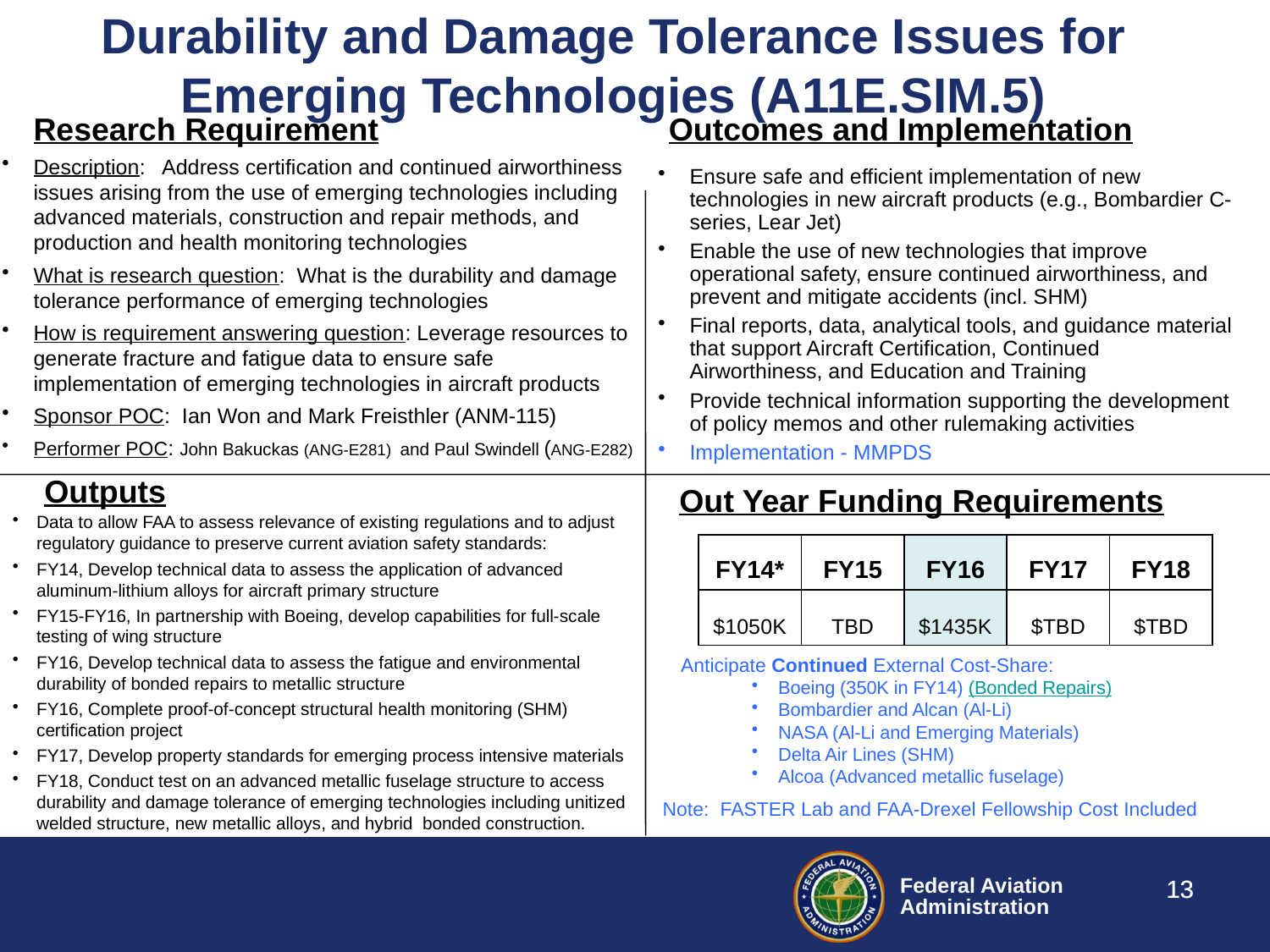

# Durability and Damage Tolerance Issues for Emerging Technologies (A11E.SIM.5)
Research Requirement
Outcomes and Implementation
Description:   Address certification and continued airworthiness issues arising from the use of emerging technologies including advanced materials, construction and repair methods, and production and health monitoring technologies
What is research question:  What is the durability and damage tolerance performance of emerging technologies
How is requirement answering question: Leverage resources to generate fracture and fatigue data to ensure safe implementation of emerging technologies in aircraft products
Sponsor POC:  Ian Won and Mark Freisthler (ANM-115)
Performer POC: John Bakuckas (ANG-E281)  and Paul Swindell (ANG-E282)
Ensure safe and efficient implementation of new technologies in new aircraft products (e.g., Bombardier C-series, Lear Jet)
Enable the use of new technologies that improve operational safety, ensure continued airworthiness, and prevent and mitigate accidents (incl. SHM)
Final reports, data, analytical tools, and guidance material that support Aircraft Certification, Continued Airworthiness, and Education and Training
Provide technical information supporting the development of policy memos and other rulemaking activities
Implementation - MMPDS

Outputs
Out Year Funding Requirements

Data to allow FAA to assess relevance of existing regulations and to adjust regulatory guidance to preserve current aviation safety standards:
FY14, Develop technical data to assess the application of advanced aluminum-lithium alloys for aircraft primary structure
FY15-FY16, In partnership with Boeing, develop capabilities for full-scale testing of wing structure
FY16, Develop technical data to assess the fatigue and environmental durability of bonded repairs to metallic structure
FY16, Complete proof-of-concept structural health monitoring (SHM) certification project
FY17, Develop property standards for emerging process intensive materials
FY18, Conduct test on an advanced metallic fuselage structure to access durability and damage tolerance of emerging technologies including unitized welded structure, new metallic alloys, and hybrid  bonded construction.
| FY14\* | FY15 | FY16 | FY17 | FY18 |
| --- | --- | --- | --- | --- |
| $1050K | TBD | $1435K | $TBD | $TBD |
Anticipate Continued External Cost-Share:
Boeing (350K in FY14) (Bonded Repairs)
Bombardier and Alcan (Al-Li)
NASA (Al-Li and Emerging Materials)
Delta Air Lines (SHM)
Alcoa (Advanced metallic fuselage)
Note:  FASTER Lab and FAA-Drexel Fellowship Cost Included
13
13